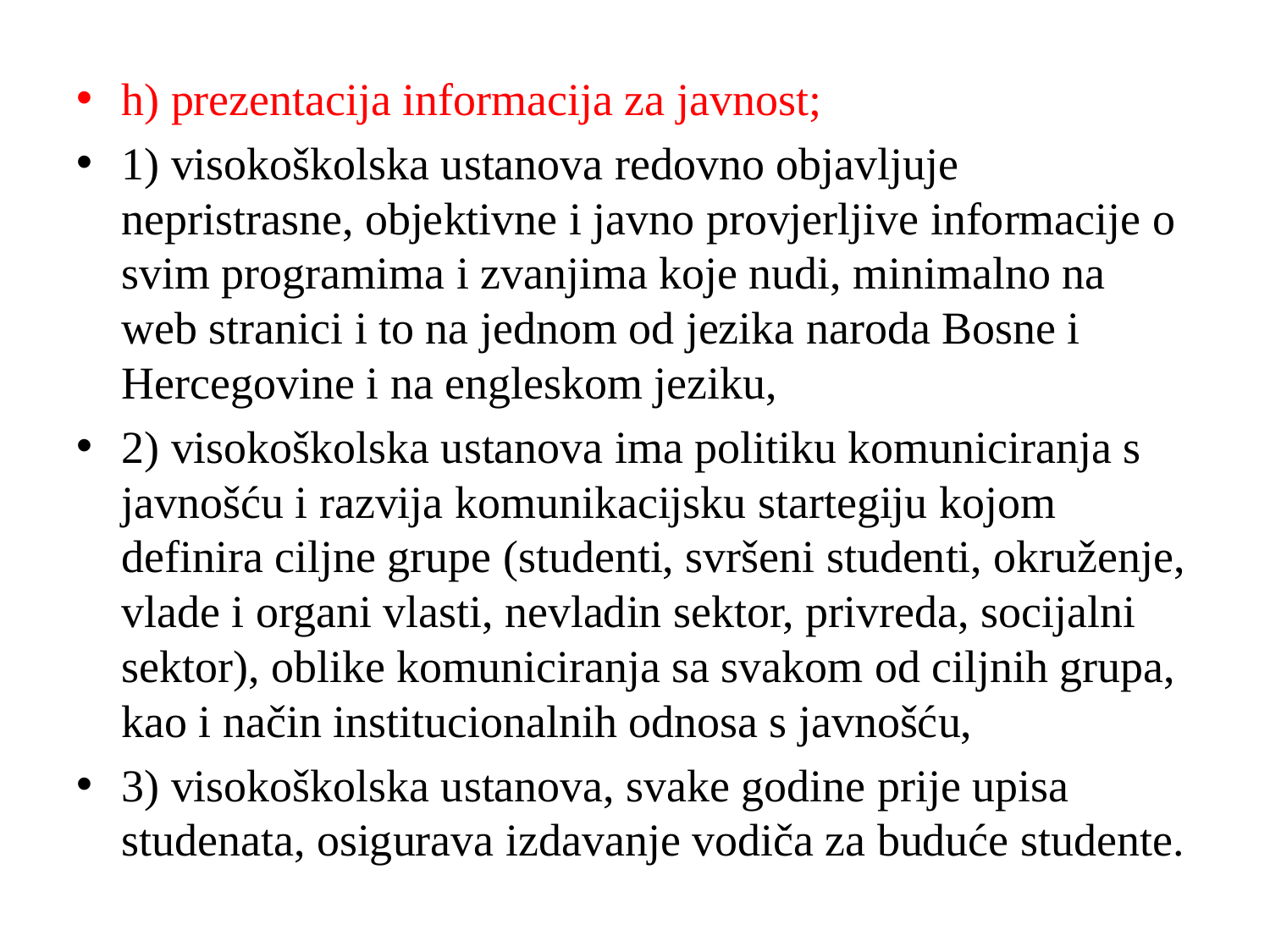

h) prezentacija informacija za javnost;
1) visokoškolska ustanova redovno objavljuje nepristrasne, objektivne i javno provjerljive informacije o svim programima i zvanjima koje nudi, minimalno na web stranici i to na jednom od jezika naroda Bosne i Hercegovine i na engleskom jeziku,
2) visokoškolska ustanova ima politiku komuniciranja s javnošću i razvija komunikacijsku startegiju kojom definira ciljne grupe (studenti, svršeni studenti, okruženje, vlade i organi vlasti, nevladin sektor, privreda, socijalni sektor), oblike komuniciranja sa svakom od ciljnih grupa, kao i način institucionalnih odnosa s javnošću,
3) visokoškolska ustanova, svake godine prije upisa studenata, osigurava izdavanje vodiča za buduće studente.